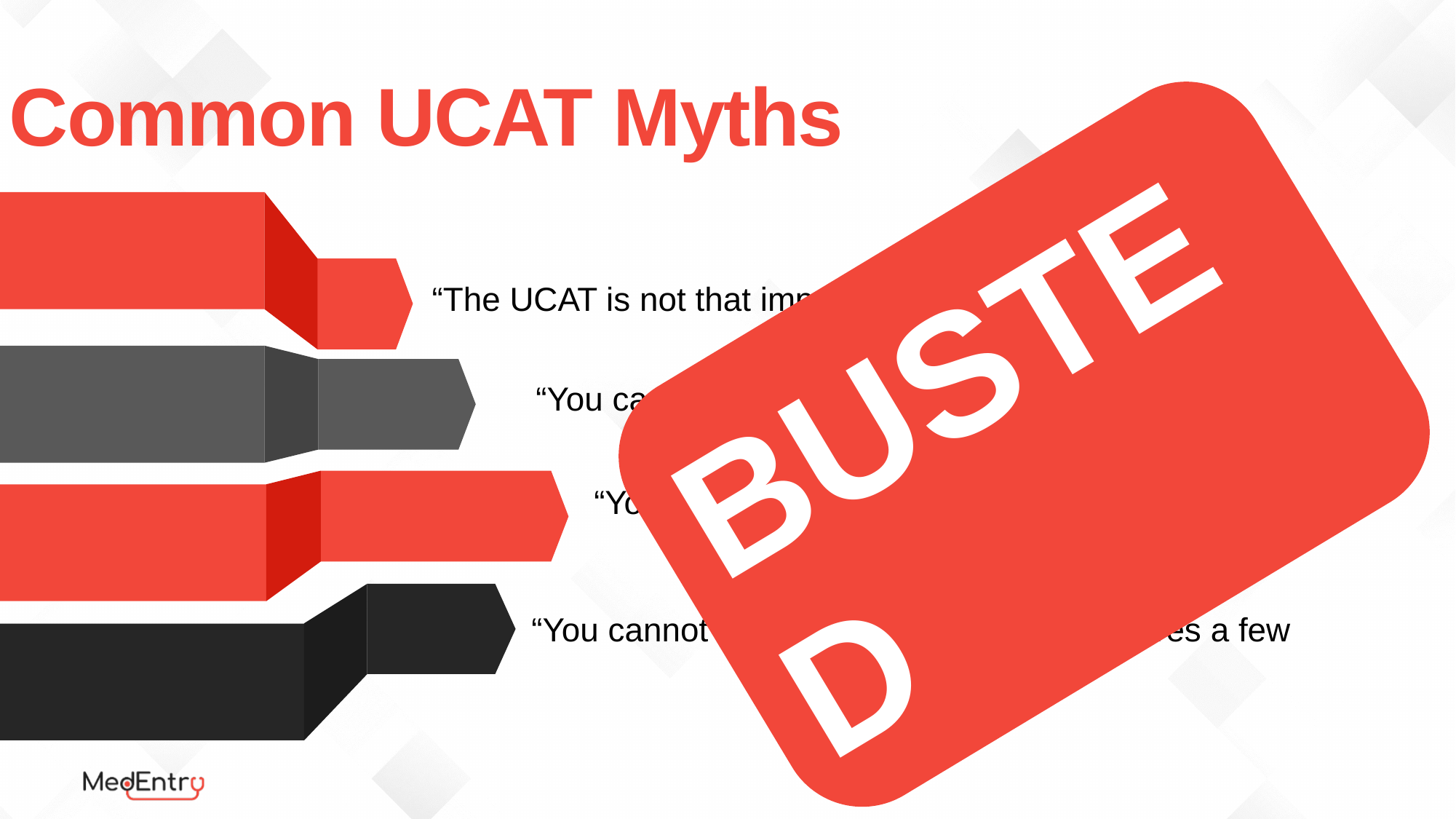

# Common UCAT Myths

“The UCAT is not that important”
BUSTED

“You can only do UCAT in the final year of high school”

“You can only do the UCAT once”

“You cannot train for the UCAT / only requires a few weeks of training”